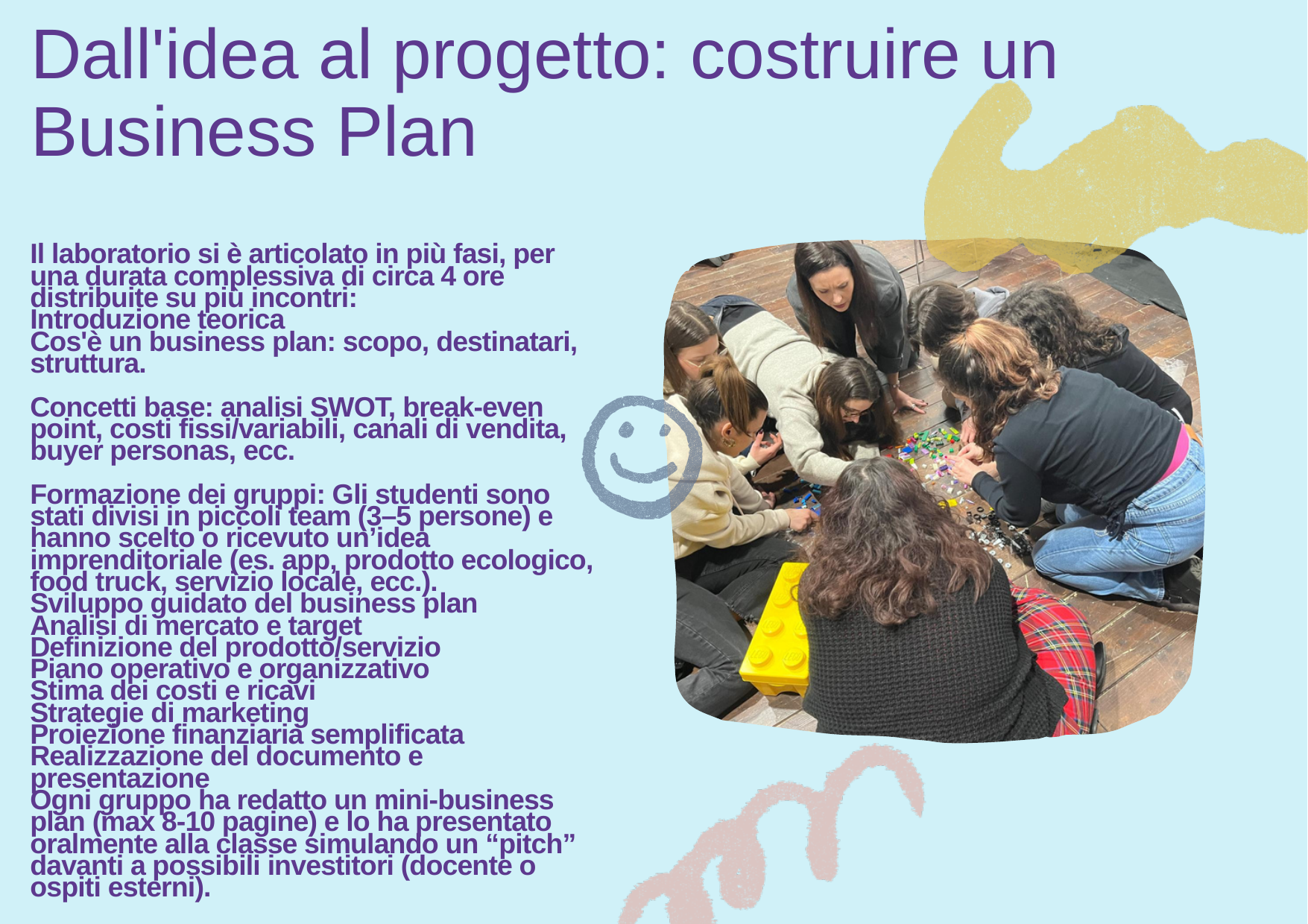

Dall'idea al progetto: costruire un Business Plan

Il laboratorio si è articolato in più fasi, per una durata complessiva di circa 4 ore distribuite su più incontri:
Introduzione teorica
Cos'è un business plan: scopo, destinatari, struttura.

Concetti base: analisi SWOT, break-even point, costi fissi/variabili, canali di vendita, buyer personas, ecc.

Formazione dei gruppi: Gli studenti sono stati divisi in piccoli team (3–5 persone) e hanno scelto o ricevuto un’idea imprenditoriale (es. app, prodotto ecologico, food truck, servizio locale, ecc.).
Sviluppo guidato del business plan
Analisi di mercato e target
Definizione del prodotto/servizio
Piano operativo e organizzativo
Stima dei costi e ricavi
Strategie di marketing
Proiezione finanziaria semplificata
Realizzazione del documento e presentazione
Ogni gruppo ha redatto un mini-business plan (max 8-10 pagine) e lo ha presentato oralmente alla classe simulando un “pitch” davanti a possibili investitori (docente o ospiti esterni).